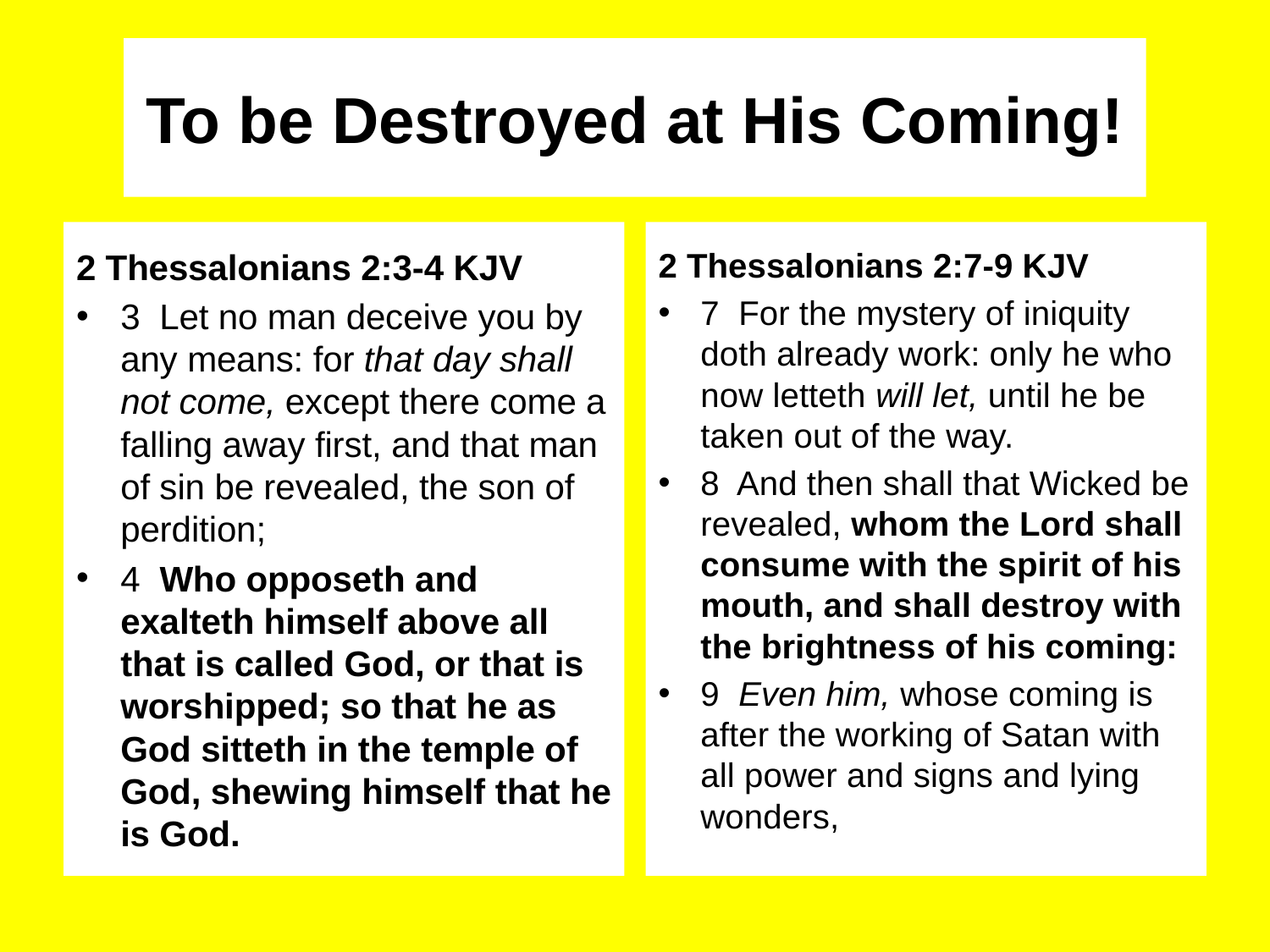

# To be Destroyed at His Coming!

2 Thessalonians 2:3-4 KJV
3  Let no man deceive you by any means: for that day shall not come, except there come a falling away first, and that man of sin be revealed, the son of perdition;
4  Who opposeth and exalteth himself above all that is called God, or that is worshipped; so that he as God sitteth in the temple of God, shewing himself that he is God.

2 Thessalonians 2:7-9 KJV
7  For the mystery of iniquity doth already work: only he who now letteth will let, until he be taken out of the way.
8  And then shall that Wicked be revealed, whom the Lord shall consume with the spirit of his mouth, and shall destroy with the brightness of his coming:
9  Even him, whose coming is after the working of Satan with all power and signs and lying wonders,